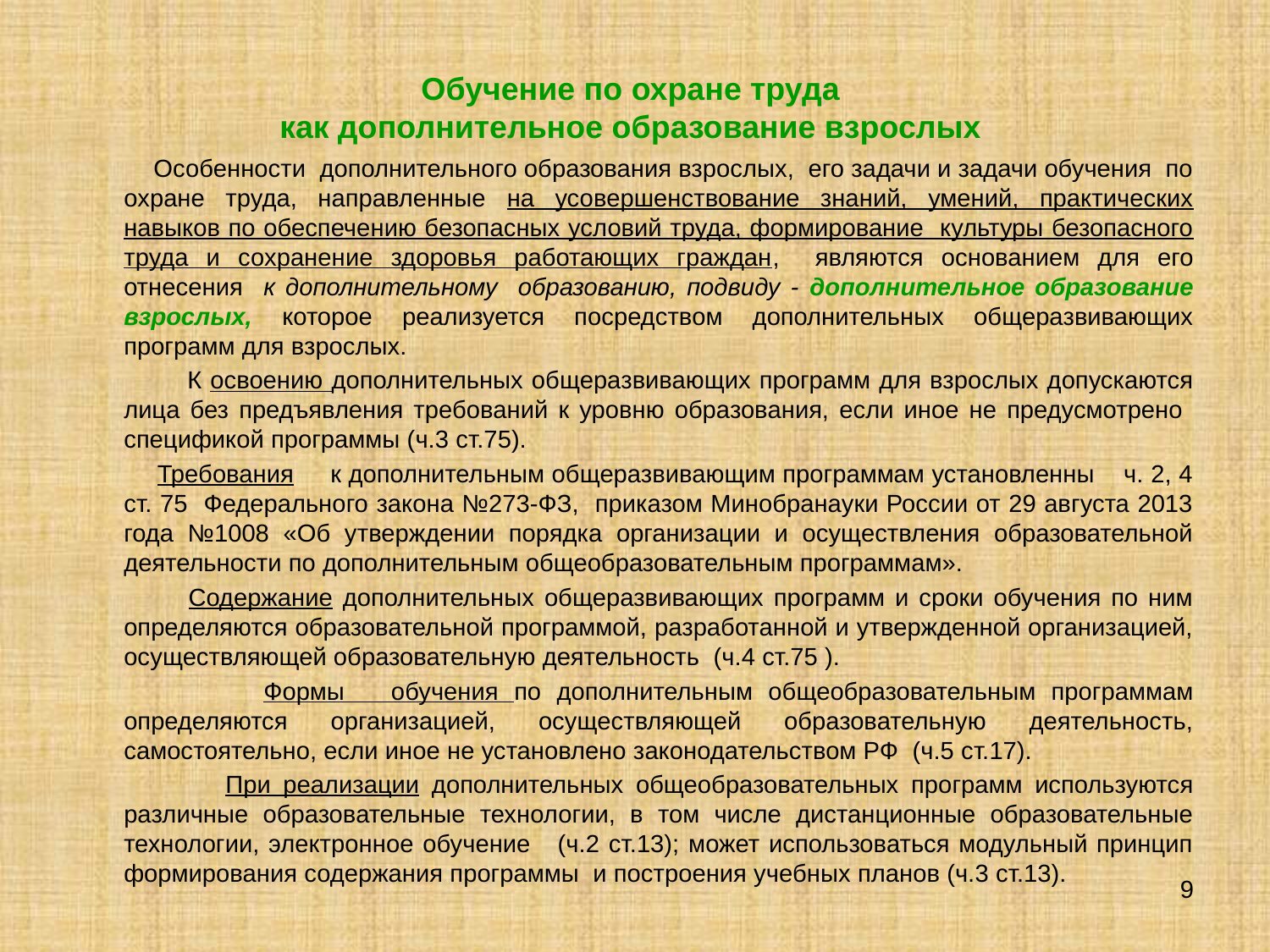

# Обучение по охране труда как дополнительное образование взрослых
           Особенности  дополнительного образования взрослых,  его задачи и задачи обучения  по охране труда, направленные на усовершенствование знаний, умений, практических навыков по обеспечению безопасных условий труда, формирование  культуры безопасного труда и сохранение здоровья работающих граждан,  являются основанием для его отнесения  к дополнительному  образованию, подвиду - дополнительное образование взрослых, которое реализуется посредством дополнительных общеразвивающих программ для взрослых.
             К освоению дополнительных общеразвивающих программ для взрослых допускаются лица без предъявления требований к уровню образования, если иное не предусмотрено  спецификой программы (ч.3 ст.75).
           Требования     к дополнительным общеразвивающим программам установленны    ч. 2, 4 ст. 75  Федерального закона №273-ФЗ,  приказом Минобранауки России от 29 августа 2013 года №1008 «Об утверждении порядка организации и осуществления образовательной деятельности по дополнительным общеобразовательным программам».
           Содержание дополнительных общеразвивающих программ и сроки обучения по ним определяются образовательной программой, разработанной и утвержденной организацией, осуществляющей образовательную деятельность  (ч.4 ст.75 ).
            Формы   обучения по дополнительным общеобразовательным программам определяются организацией, осуществляющей образовательную деятельность, самостоятельно, если иное не установлено законодательством РФ  (ч.5 ст.17).
            При реализации дополнительных общеобразовательных программ используются различные образовательные технологии, в том числе дистанционные образовательные технологии, электронное обучение   (ч.2 ст.13); может использоваться модульный принцип формирования содержания программы  и построения учебных планов (ч.3 ст.13).
9